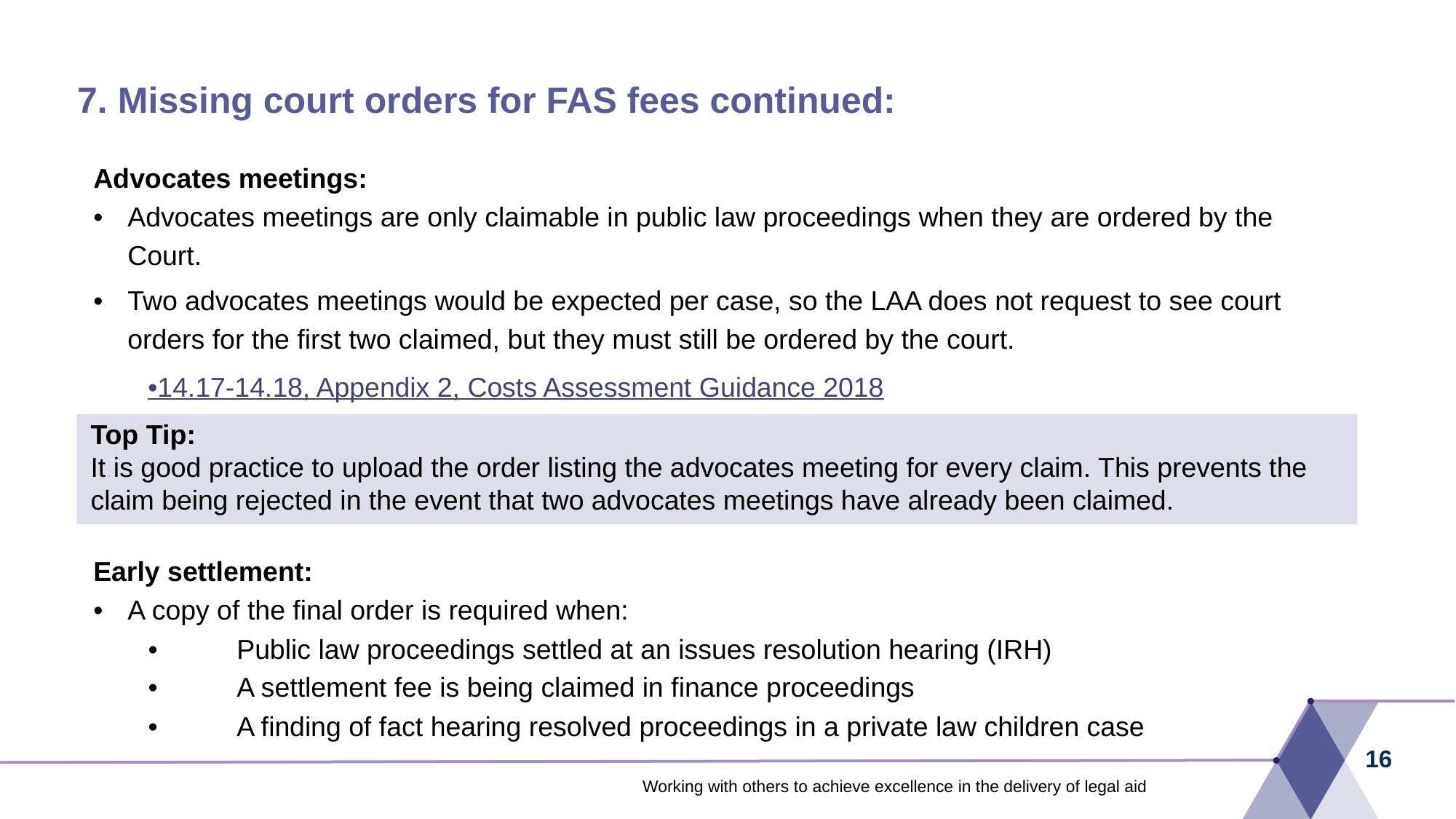

# 7. Missing court orders for FAS fees continued: ….
Advocates meetings:
•	Advocates meetings are only claimable in public law proceedings when they are ordered by the
Court.
•	Two advocates meetings would be expected per case, so the LAA does not request to see court
orders for the first two claimed, but they must still be ordered by the court.
•	14.17-14.18, Appendix 2, Costs Assessment Guidance 2018

Early settlement:
•	A copy of the final order is required when:
•	Public law proceedings settled at an issues resolution hearing (IRH)
•	A settlement fee is being claimed in finance proceedings
•	A finding of fact hearing resolved proceedings in a private law children case

Top Tip:
It is good practice to upload the order listing the advocates meeting for every claim. This prevents the
claim being rejected in the event that two advocates meetings have already been claimed.
16
Working with others to achieve excellence in the delivery of legal aid